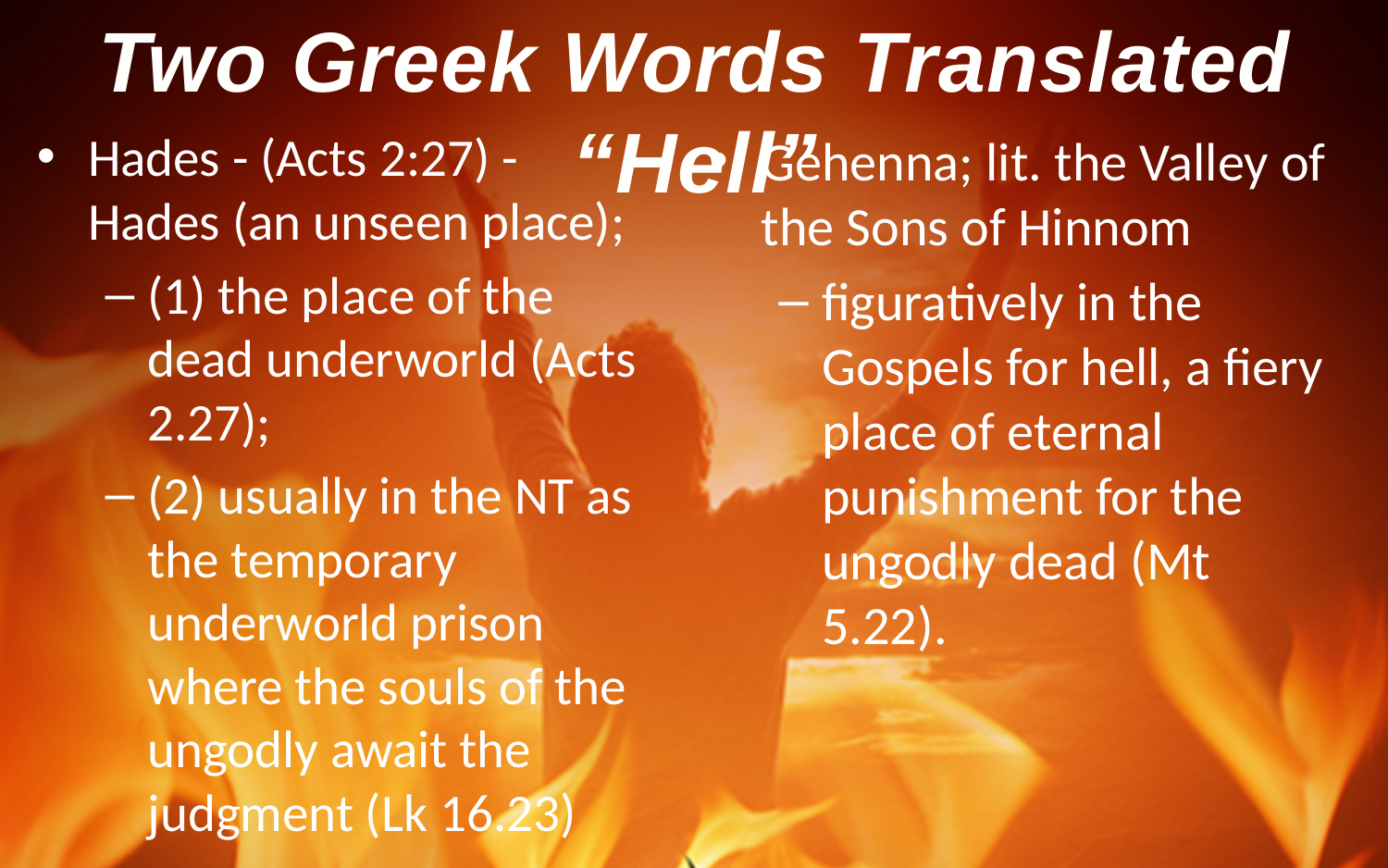

Two Greek Words Translated “Hell”
Hades - (Acts 2:27) - Hades (an unseen place);
(1) the place of the dead underworld (Acts 2.27);
(2) usually in the NT as the temporary underworld prison where the souls of the ungodly await the judgment (Lk 16.23)
Gehenna; lit. the Valley of the Sons of Hinnom
figuratively in the Gospels for hell, a fiery place of eternal punishment for the ungodly dead (Mt 5.22).